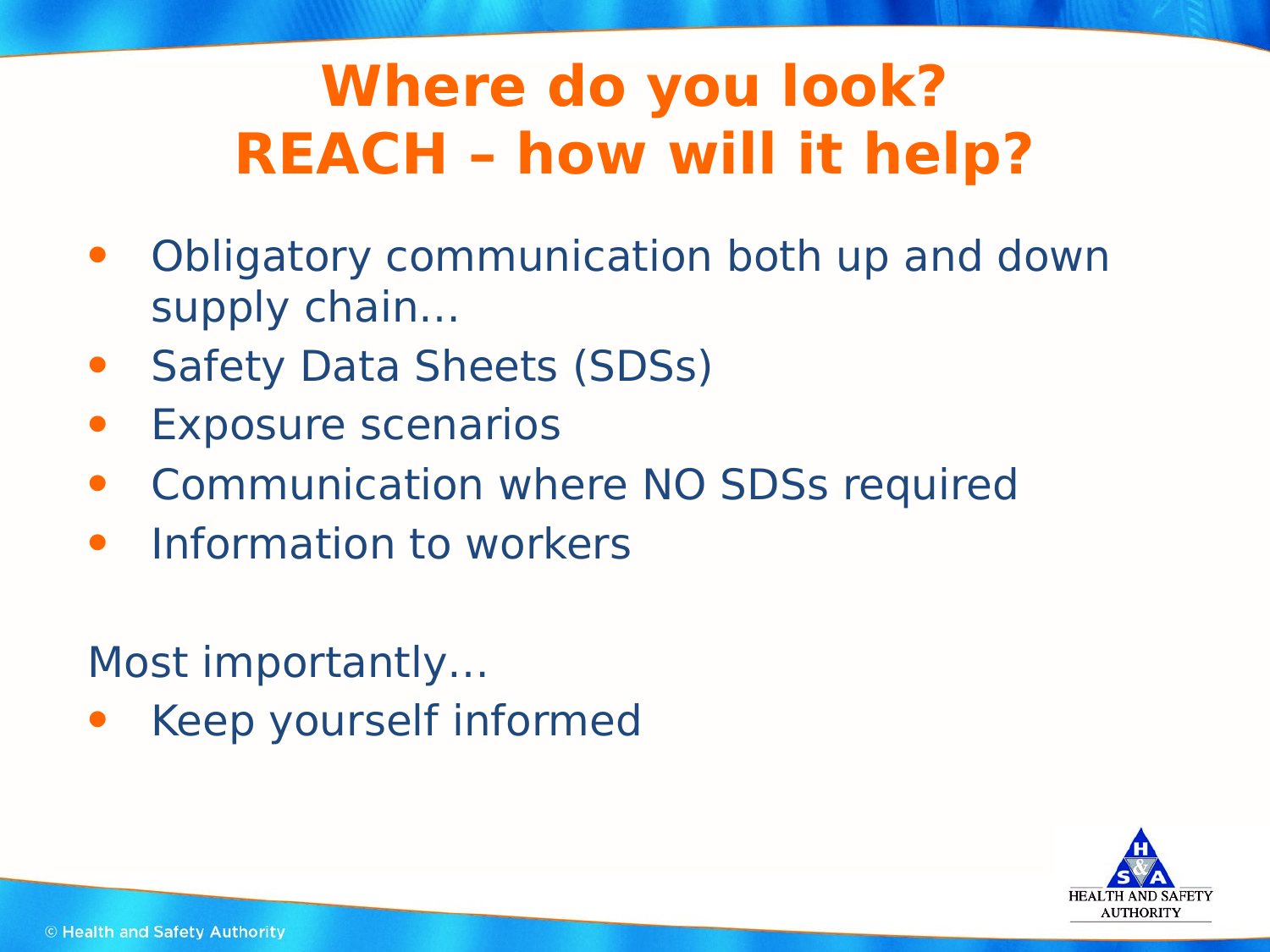

# Where do you look? REACH – how will it help?
Obligatory communication both up and down supply chain…
Safety Data Sheets (SDSs)
Exposure scenarios
Communication where NO SDSs required
Information to workers

Most importantly…
Keep yourself informed